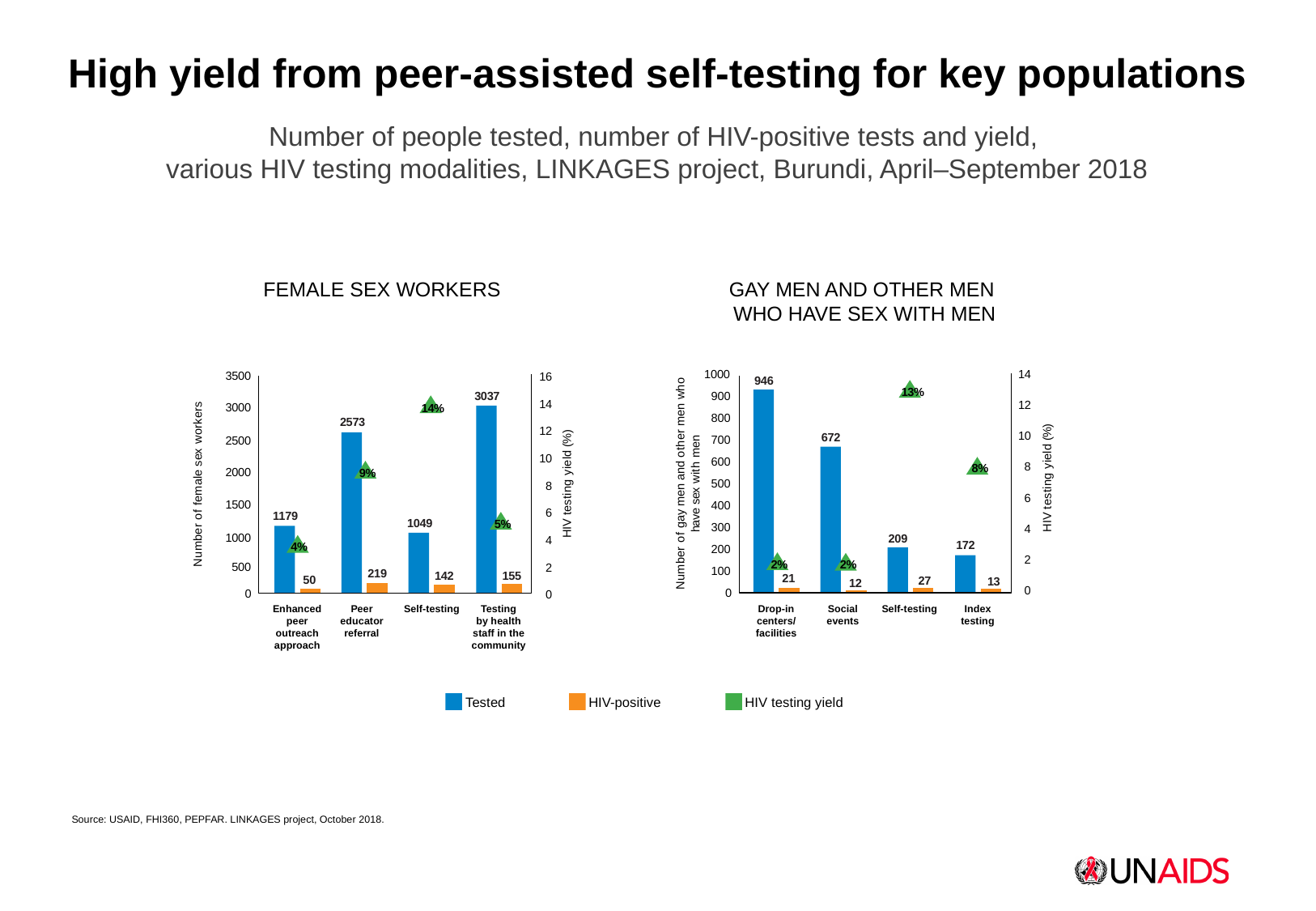

High yield from peer-assisted self-testing for key populations
Number of people tested, number of HIV-positive tests and yield,
various HIV testing modalities, LINKAGES project, Burundi, April–September 2018
Female sex workers
3500
16

3037
2573
1179
1049
219
155
142
50
14

Number of female sex workers

3000
14%
9%
5%
4%

12
HIV testing yield (%)
2500

10

2000
8
6
4
2
0
1500

1000

500
0

Enhanced
peer outreach
approach
Peer
educator
referral
Self-testing
Testing
by health
staff in the
community
Gay men and other men
who have sex with men
1000
900
800
700
600
500
400
300
200
100
0
14
946

Number of gay men and other men who
have sex with men

13%
8%
2%
2%

12
HIV testing yield (%)
10
672

8
6
4
2
0

209
172

21
27
13
12

Drop-in
centers/
facilities
Social
events
Self-testing
Index
testing

Tested

HIV-positive

HIV testing yield
Source: USAID, FHI360, PEPFAR. LINKAGES project, October 2018.